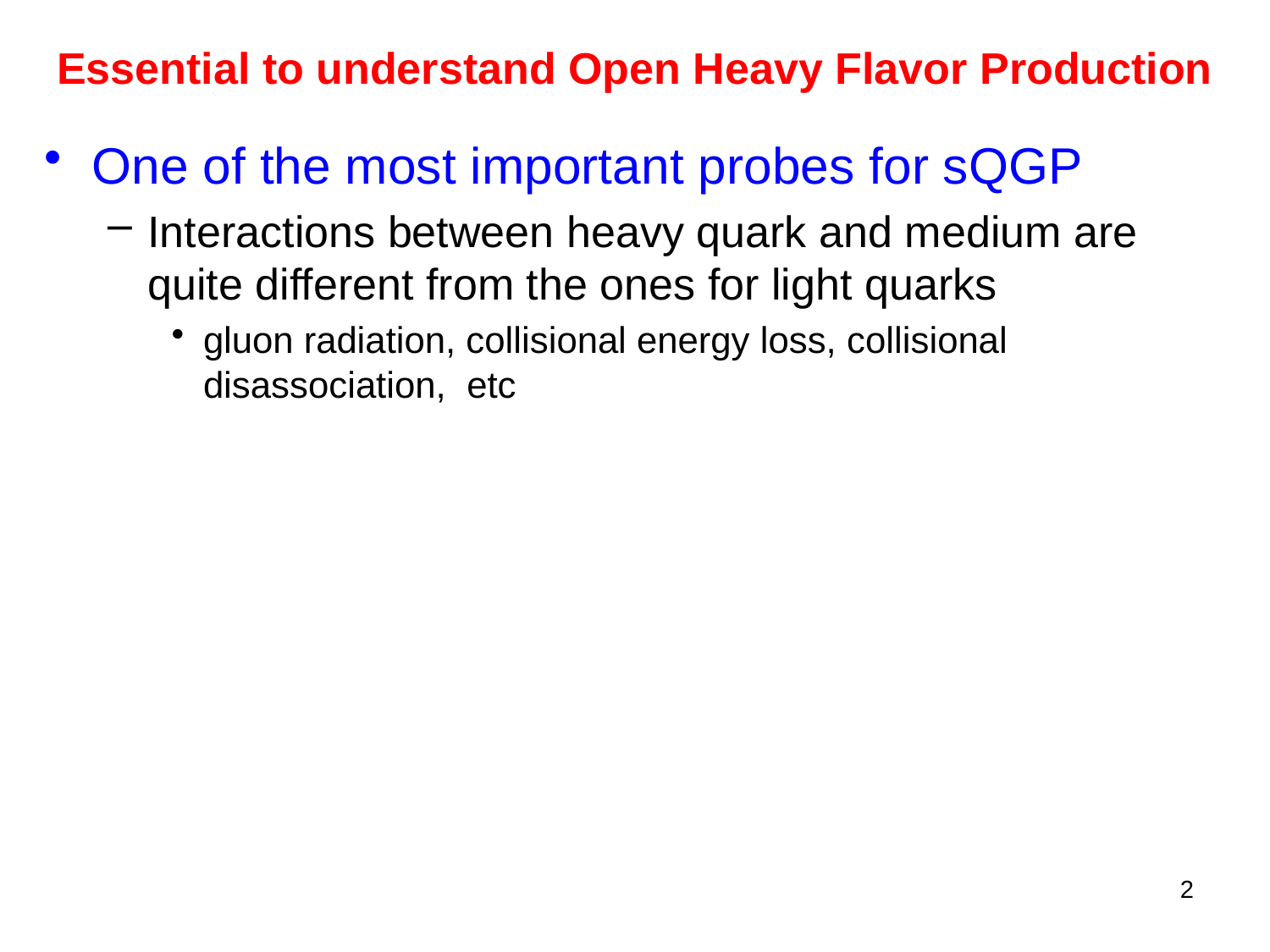

# Essential to understand Open Heavy Flavor Production
One of the most important probes for sQGP
Interactions between heavy quark and medium are quite different from the ones for light quarks
gluon radiation, collisional energy loss, collisional disassociation,  etc

2